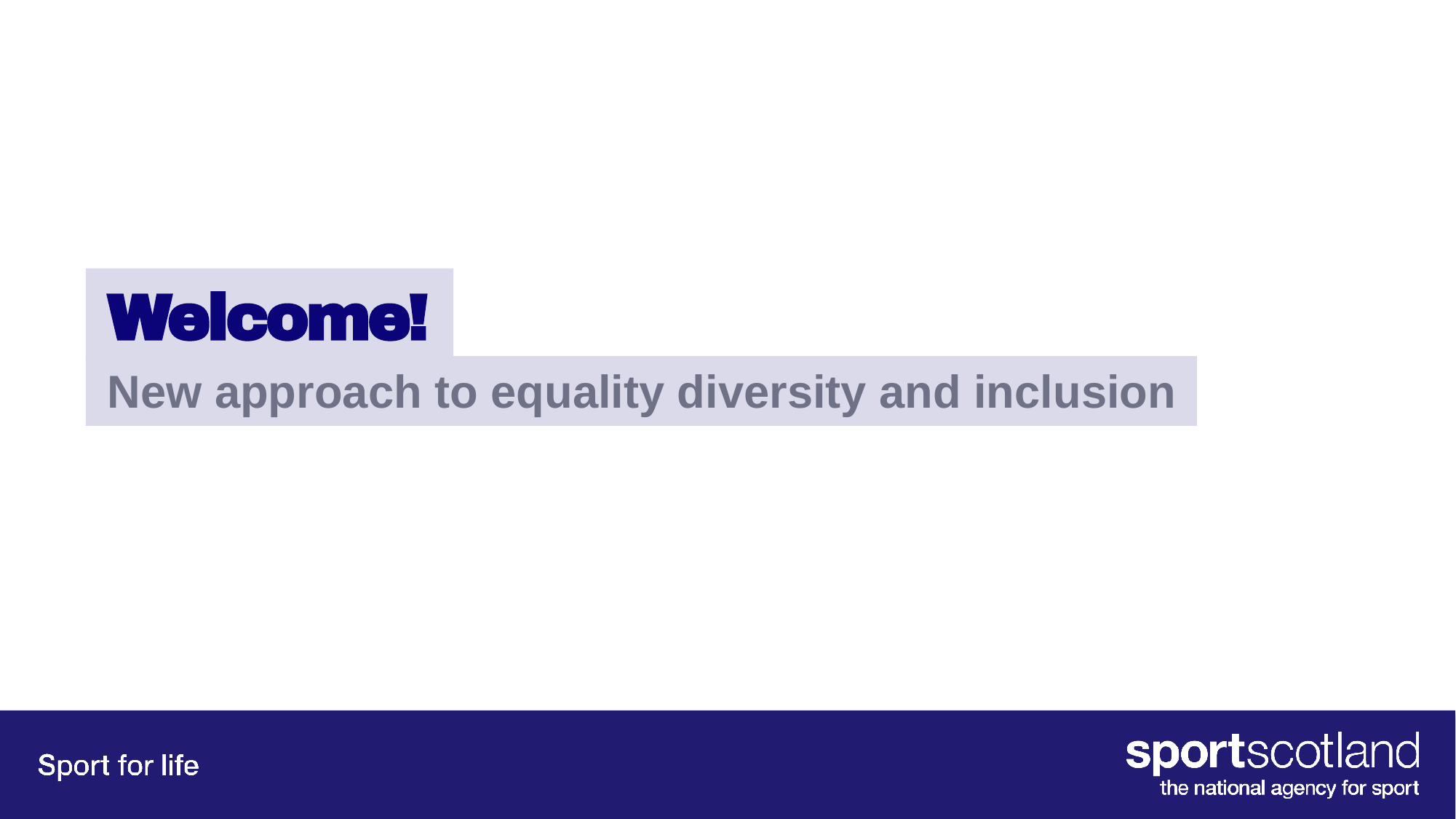

# Welcome!
New approach to equality diversity and inclusion